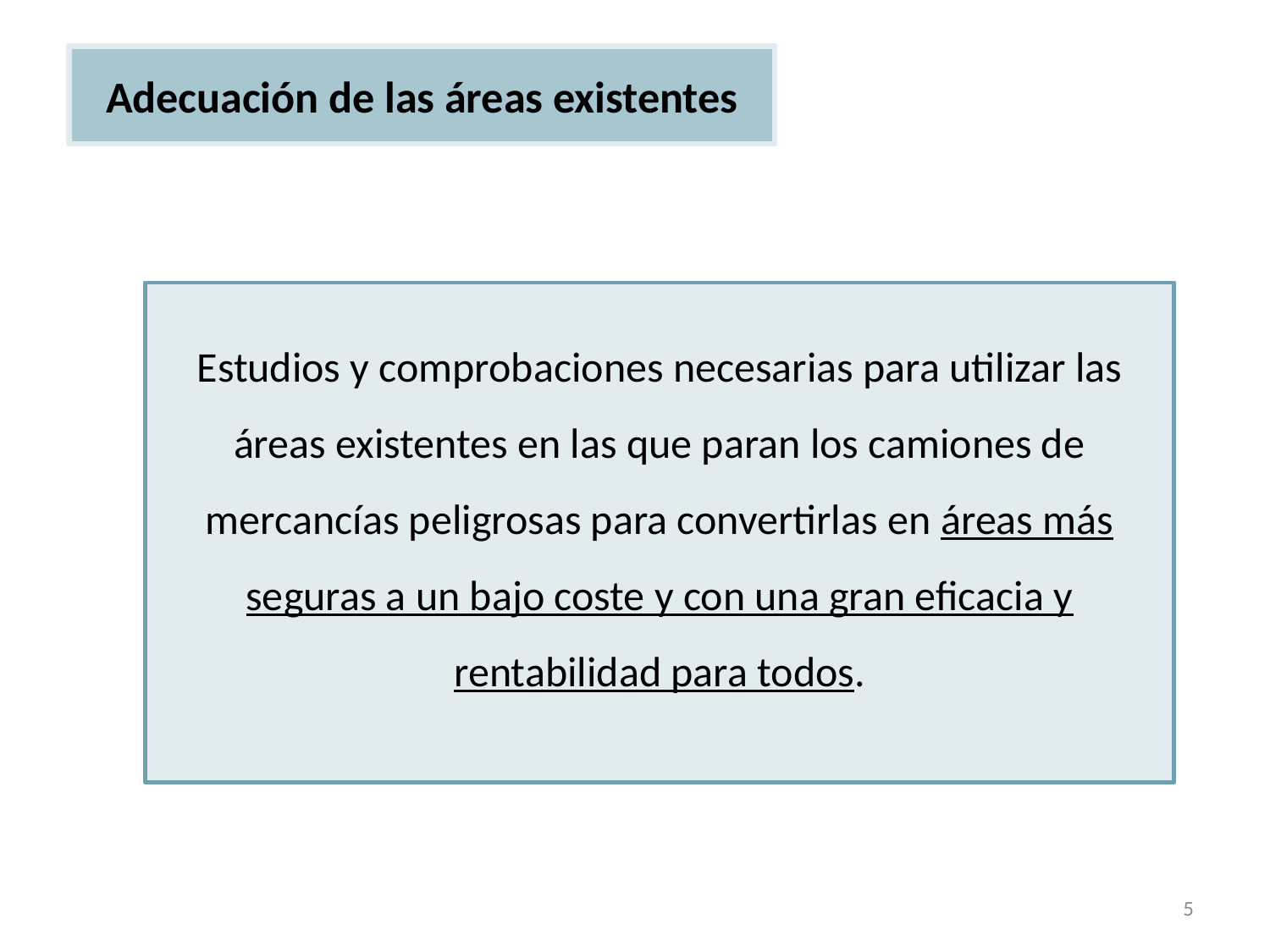

Adecuación de las áreas existentes

Estudios y comprobaciones necesarias para utilizar las áreas existentes en las que paran los camiones de mercancías peligrosas para convertirlas en áreas más seguras a un bajo coste y con una gran eficacia y rentabilidad para todos.

5